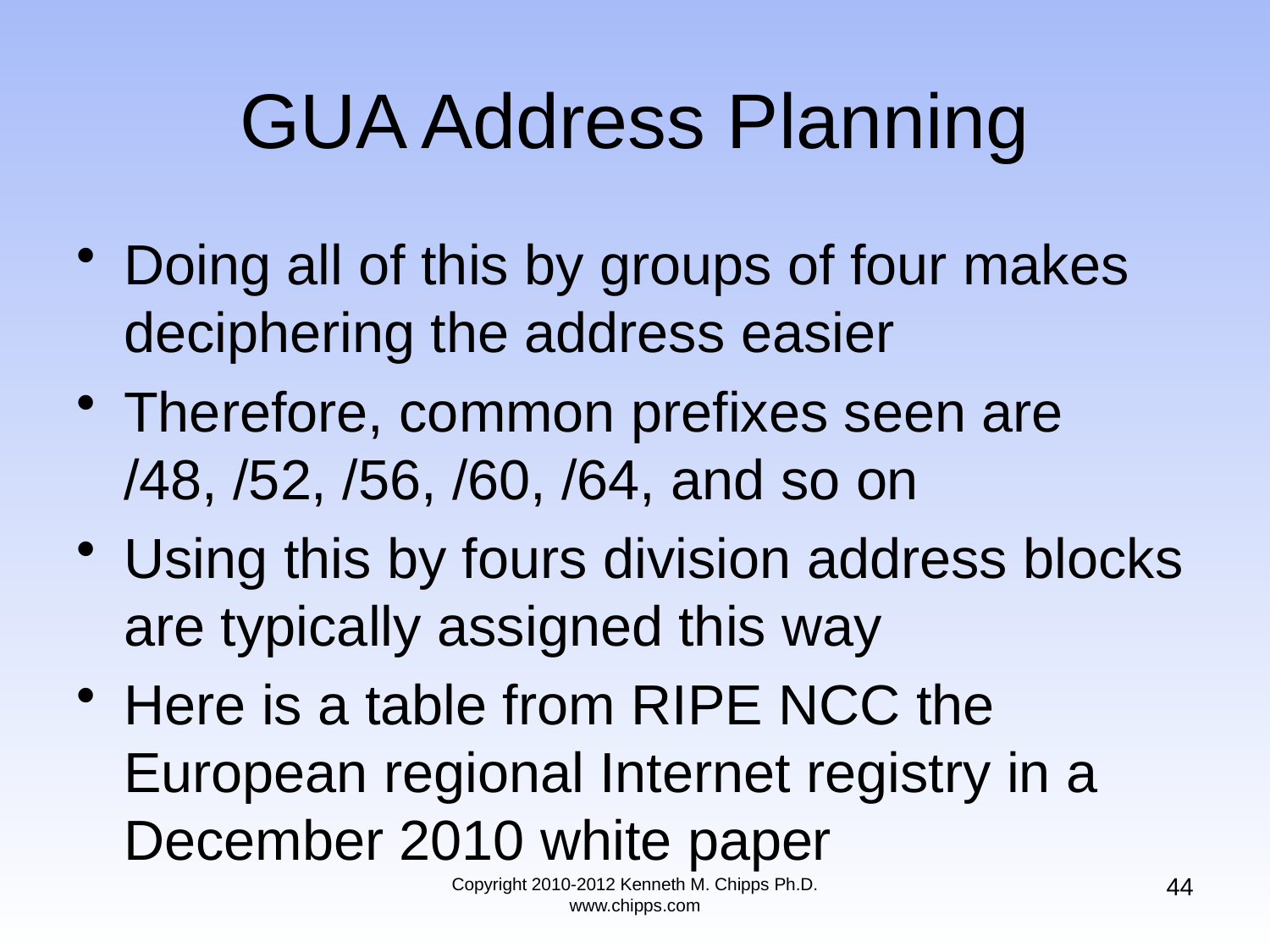

# GUA Address Planning
Doing all of this by groups of four makes deciphering the address easier
Therefore, common prefixes seen are /48, /52, /56, /60, /64, and so on
Using this by fours division address blocks are typically assigned this way
Here is a table from RIPE NCC the European regional Internet registry in a December 2010 white paper
44
Copyright 2010-2012 Kenneth M. Chipps Ph.D. www.chipps.com